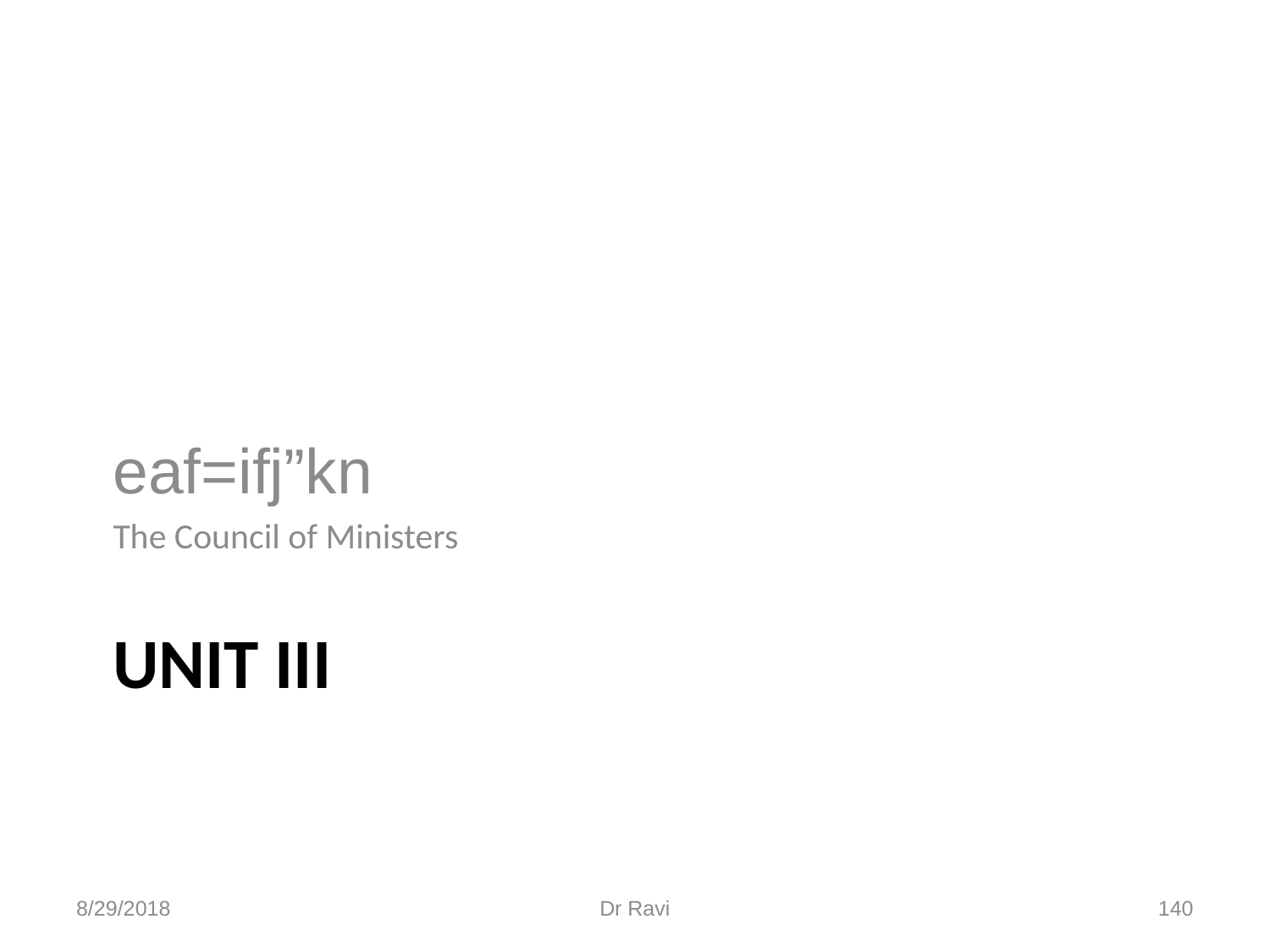

eaf=ifj”kn
The Council of Ministers

# Unit III
8/29/2018
Dr Ravi
140